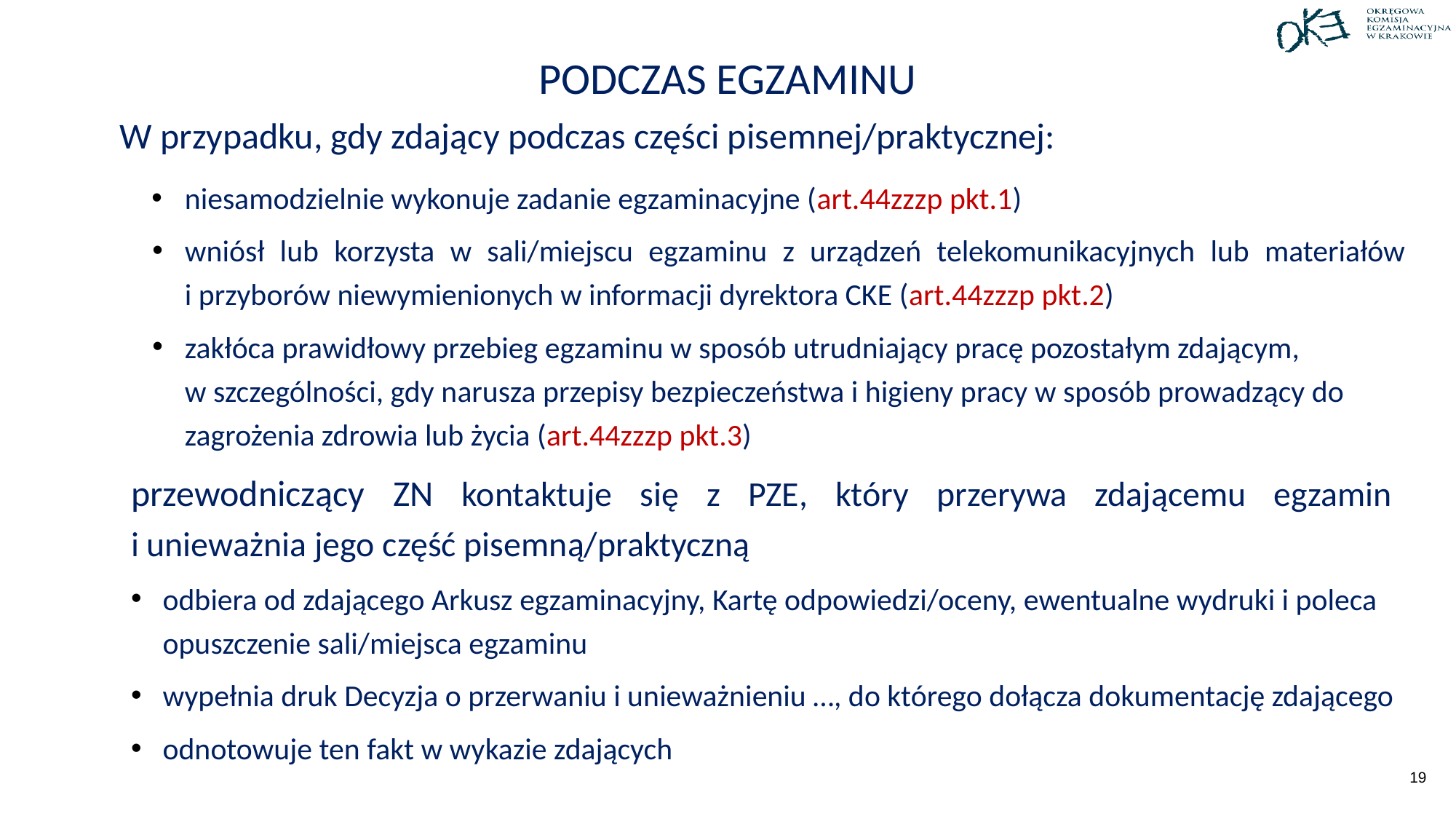

# Podczas egzaminu
W przypadku, gdy zdający podczas części pisemnej/praktycznej:‎
niesamodzielnie wykonuje zadanie egzaminacyjne (art.44zzzp pkt.1)
wniósł lub korzysta w sali/miejscu egzaminu z urządzeń telekomunikacyjnych‎‎ lub materiałów
i przyborów niewymienionych w informacji dyrektora CKE (art.44zzzp pkt.2)
zakłóca prawidłowy ‎przebieg egzaminu w sposób utrudniający pracę pozostałym zdającym,
w szczególności, gdy narusza przepisy bezpieczeństwa i higieny ‎pracy w sposób prowadzący do zagrożenia zdrowia lub życia (art.44zzzp pkt.3)
przewodniczący ZN kontaktuje się z PZE, który przerywa zdającemu egzamin
i unieważnia jego część pisemną/praktyczną
odbiera od zdającego Arkusz egzaminacyjny, Kartę odpowiedzi/oceny, ewentualne wydruki i poleca opuszczenie sali/miejsca egzaminu
wypełnia druk Decyzja o przerwaniu i unieważnieniu …, do którego dołącza dokumentację zdającego
odnotowuje ten fakt w wykazie zdających
19